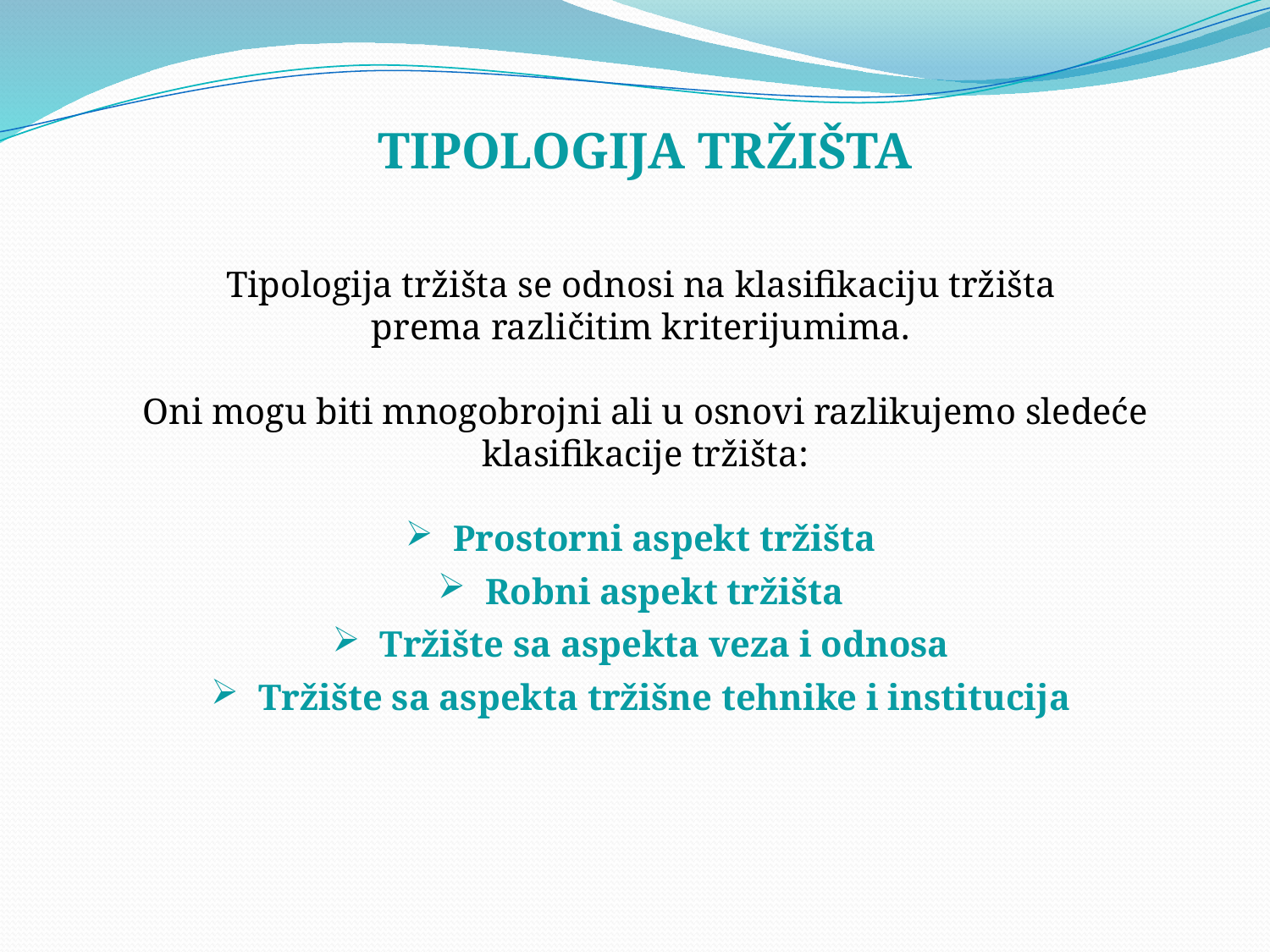

TIPOLOGIJA TRŽIŠTA
Tipologija tržišta se odnosi na klasifikaciju tržišta
prema različitim kriterijumima.

Oni mogu biti mnogobrojni ali u osnovi razlikujemo sledeće klasifikacije tržišta:

Prostorni aspekt tržišta
Robni aspekt tržišta
Tržište sa aspekta veza i odnosa
Tržište sa aspekta tržišne tehnike i institucija